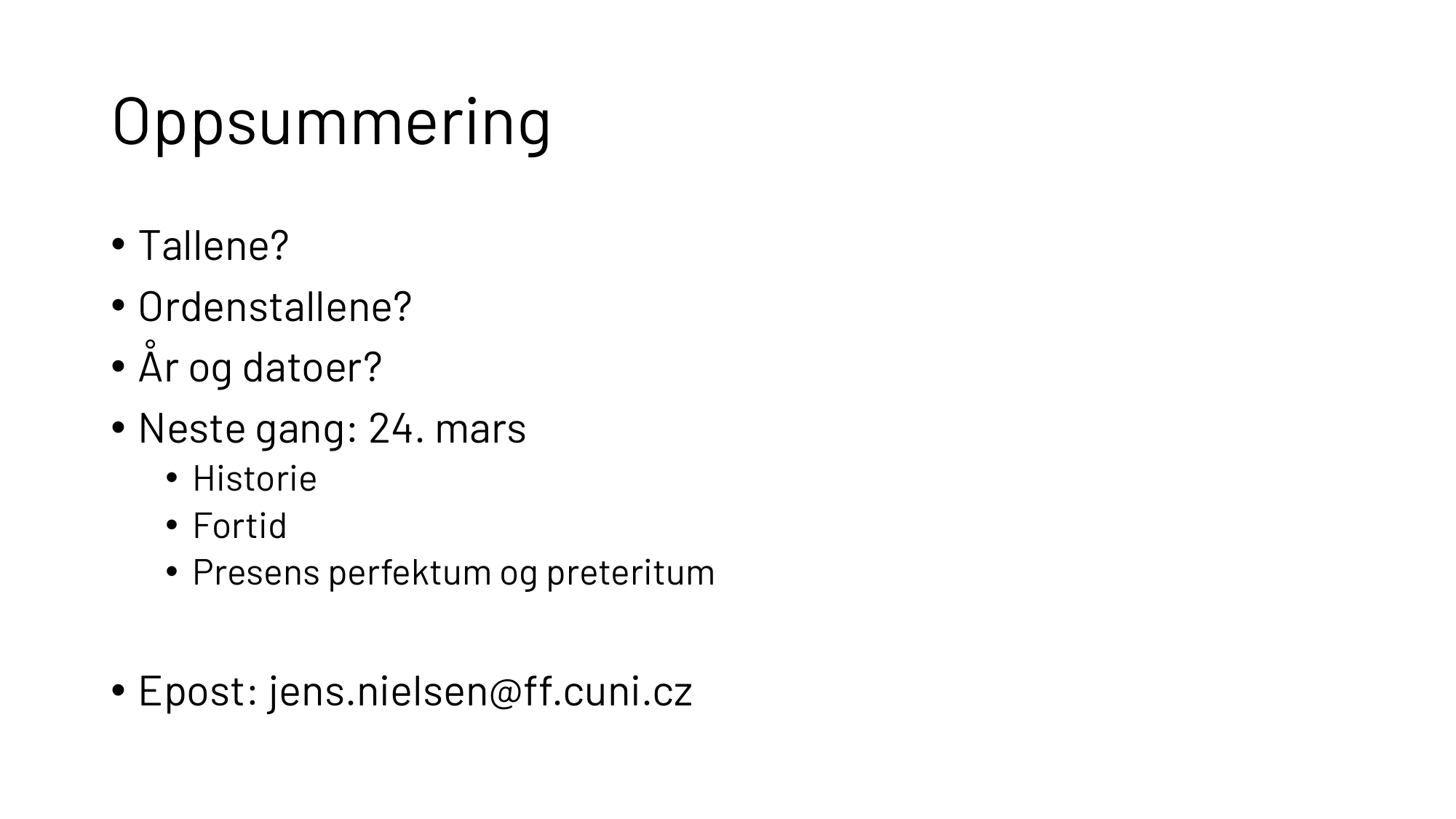

# Oppsummering
Tallene?
Ordenstallene?
År og datoer?
Neste gang: 24. mars
Historie
Fortid
Presens perfektum og preteritum

Epost: jens.nielsen@ff.cuni.cz